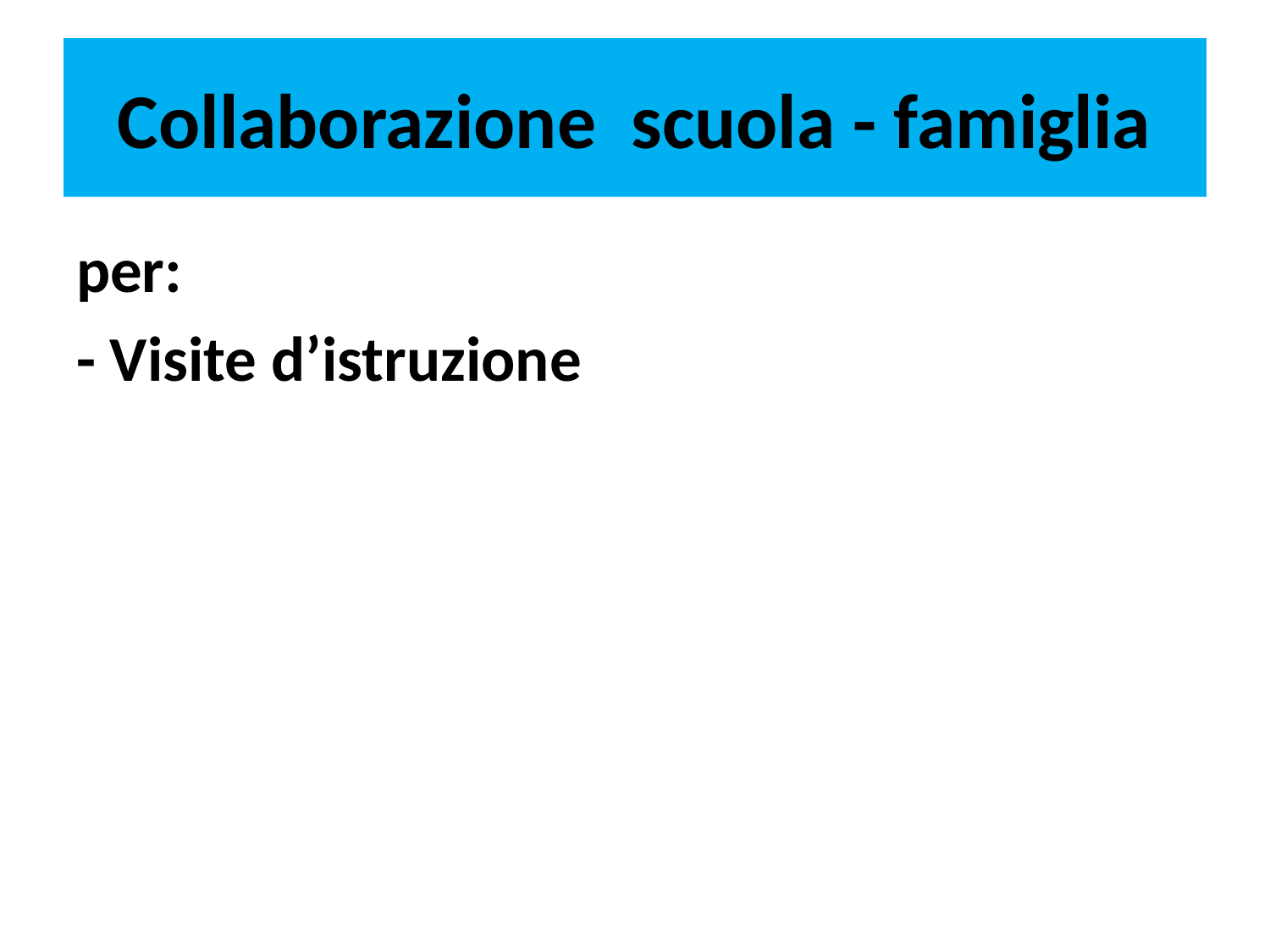

# Collaborazione  scuola - famiglia
per:
- Visite d’istruzione